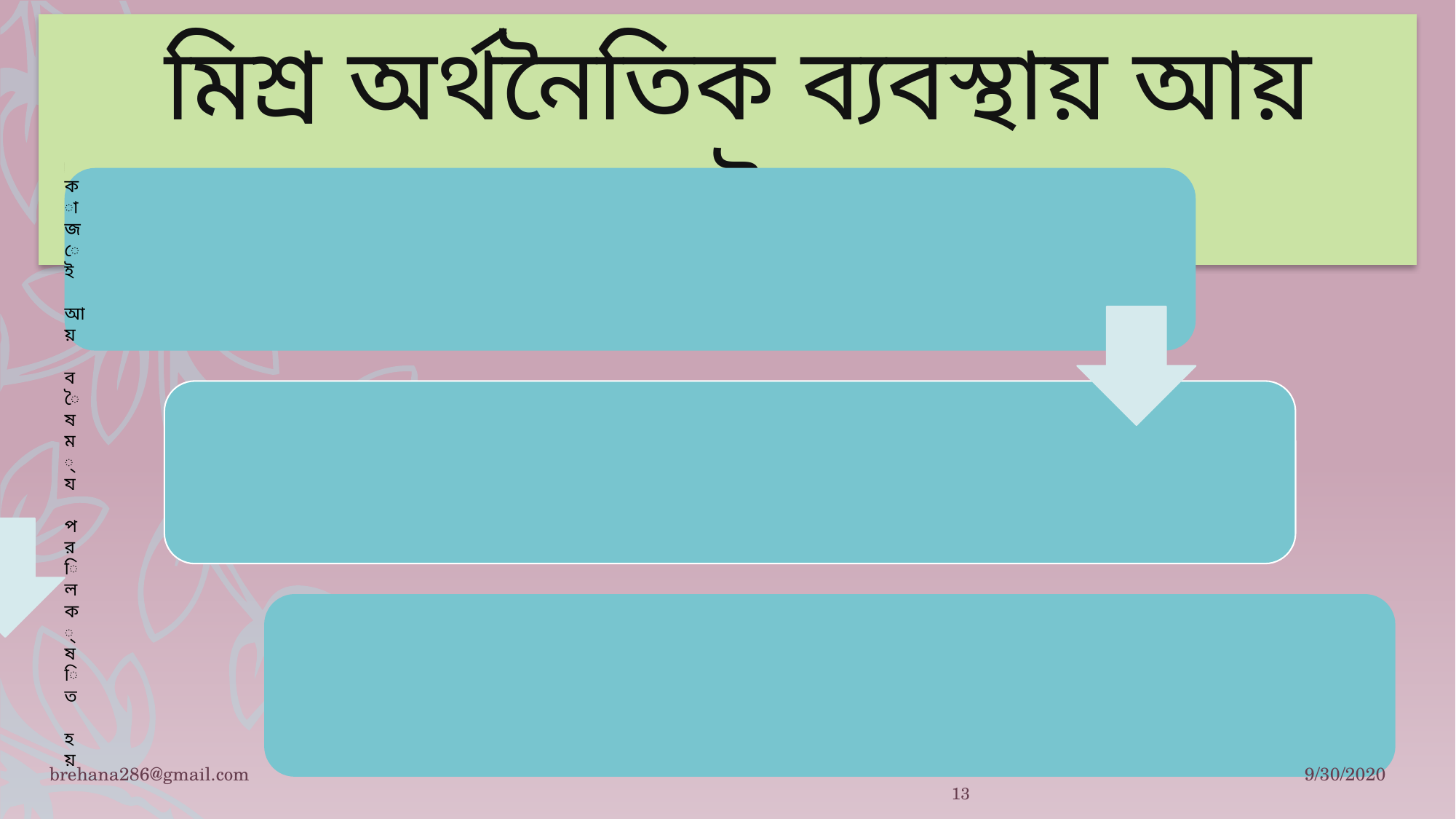

মিশ্র অর্থনৈতিক ব্যবস্থায় আয় বন্টন
অংশবিশেষ শ্রমিক শোষিত ও বঞ্চিত হয়
brehana286@gmail.com
9/30/2020
13